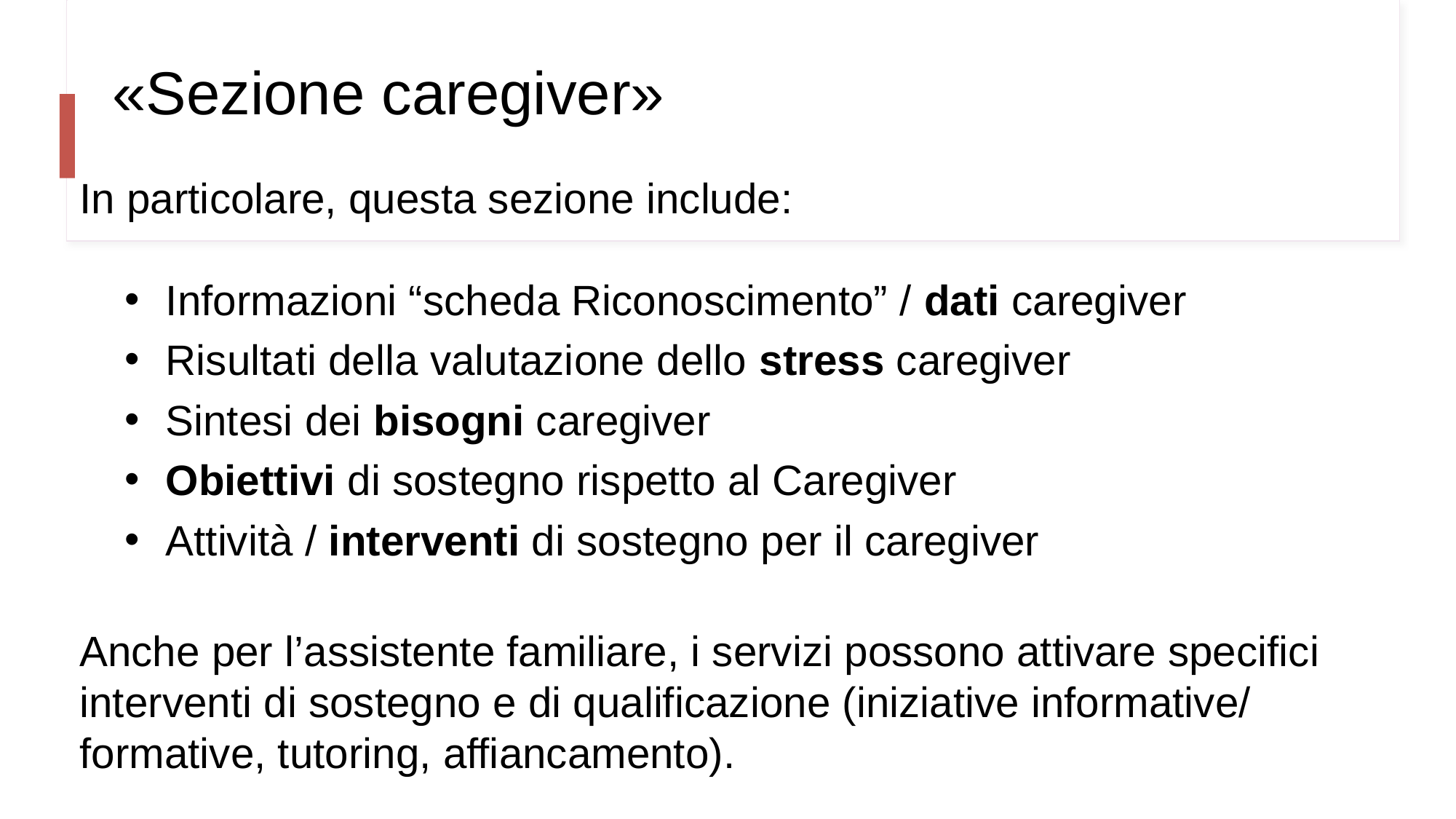

# «Sezione caregiver»
In particolare, questa sezione include:

Informazioni “scheda Riconoscimento” / dati caregiver
Risultati della valutazione dello stress caregiver
Sintesi dei bisogni caregiver
Obiettivi di sostegno rispetto al Caregiver
Attività / interventi di sostegno per il caregiver

Anche per l’assistente familiare, i servizi possono attivare specifici interventi di sostegno e di qualificazione (iniziative informative/ formative, tutoring, affiancamento).